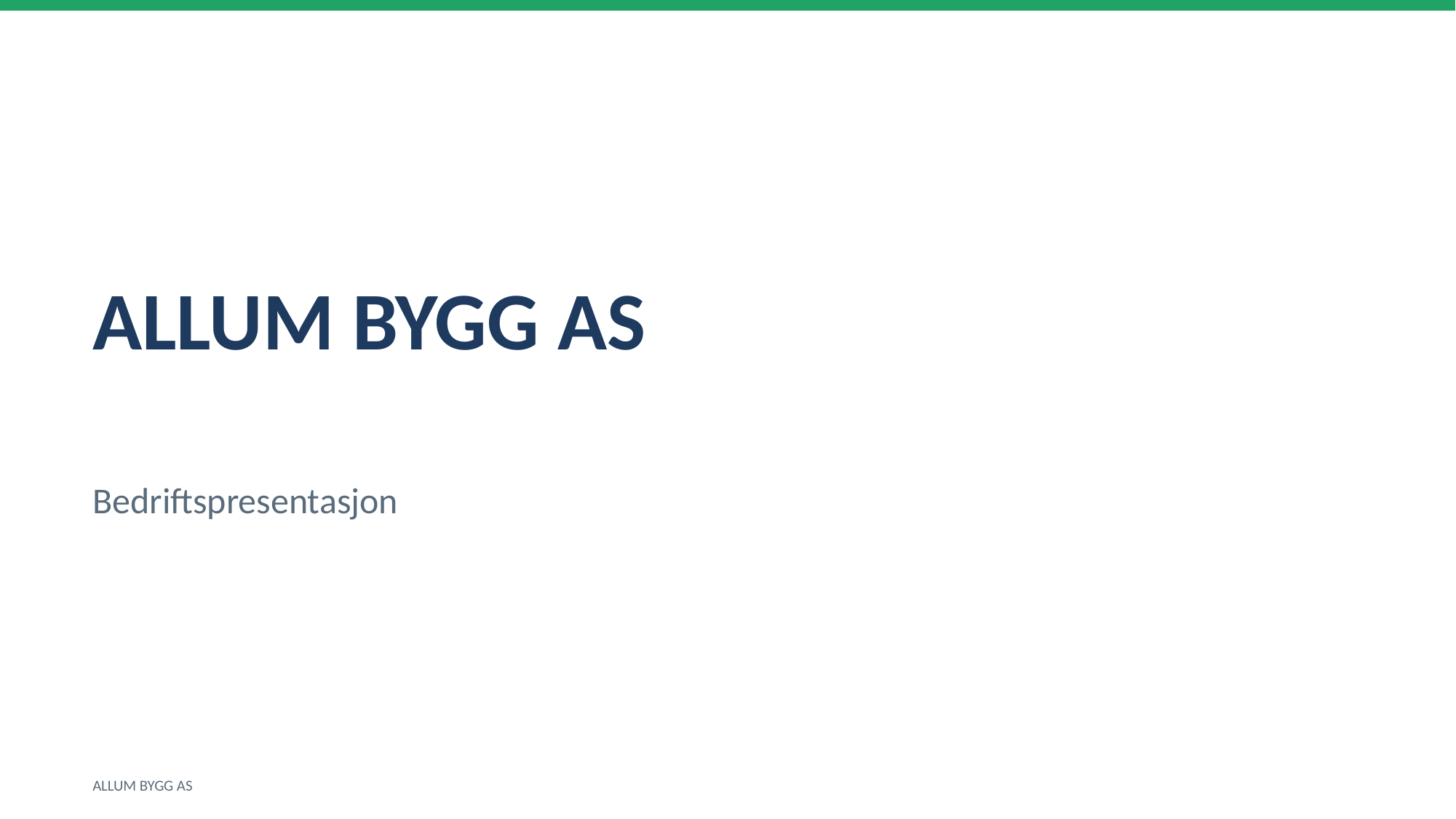

ALLUM BYGG AS
Bedriftspresentasjon
ALLUM BYGG AS